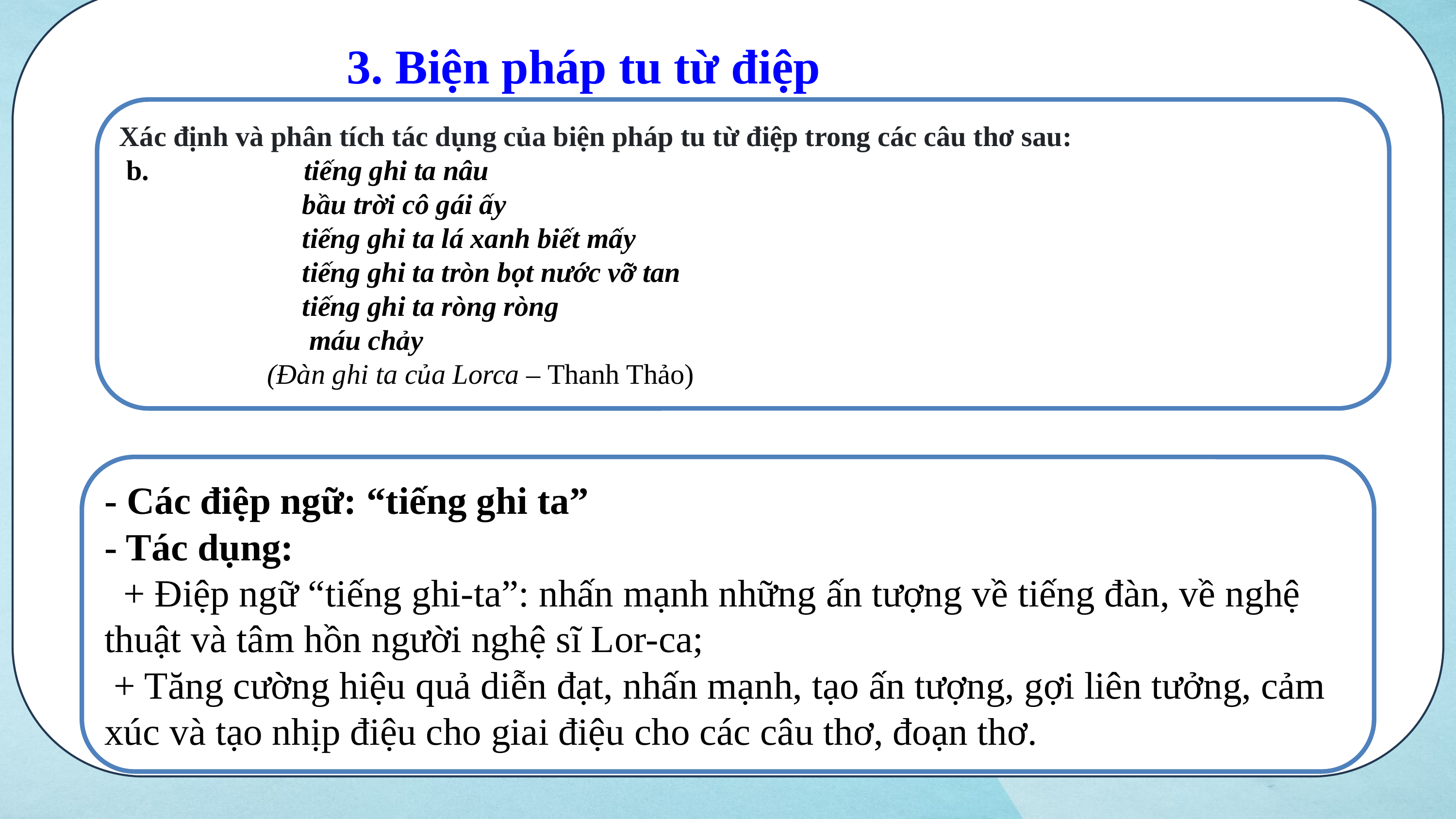

3. Biện pháp tu từ điệp
Xác định và phân tích tác dụng của biện pháp tu từ điệp trong các câu thơ sau:
 b.                      tiếng ghi ta nâu
                          bầu trời cô gái ấy
                          tiếng ghi ta lá xanh biết mấy
                          tiếng ghi ta tròn bọt nước vỡ tan
                          tiếng ghi ta ròng ròng
                           máu chảy
                     (Đàn ghi ta của Lorca – Thanh Thảo)

- Các điệp ngữ: “tiếng ghi ta”
- Tác dụng:
  + Điệp ngữ “tiếng ghi-ta”: nhấn mạnh những ấn tượng về tiếng đàn, về nghệ thuật và tâm hồn người nghệ sĩ Lor-ca;
 + Tăng cường hiệu quả diễn đạt, nhấn mạnh, tạo ấn tượng, gợi liên tưởng, cảm xúc và tạo nhịp điệu cho giai điệu cho các câu thơ, đoạn thơ.